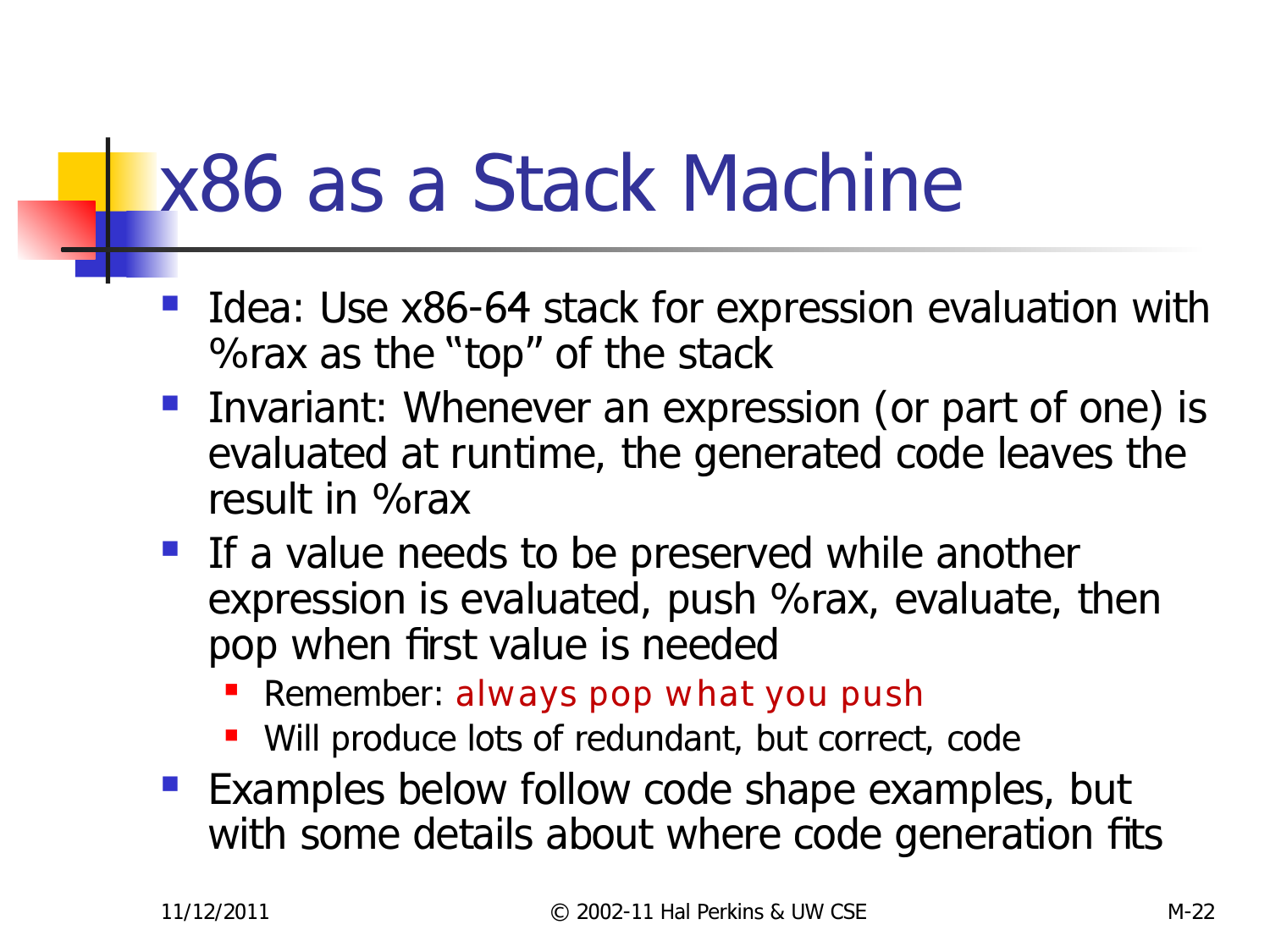

# x86 as a Stack Machine
Idea: Use x86-64 stack for expression evaluation with %rax as the “top” of the stack
Invariant: Whenever an expression (or part of one) is evaluated at runtime, the generated code leaves the result in %rax
If a value needs to be preserved while another expression is evaluated, push %rax, evaluate, then pop when first value is needed
Remember: always pop what you push
Will produce lots of redundant, but correct, code
Examples below follow code shape examples, but with some details about where code generation fits
11/12/2011
© 2002-11 Hal Perkins & UW CSE
M-22